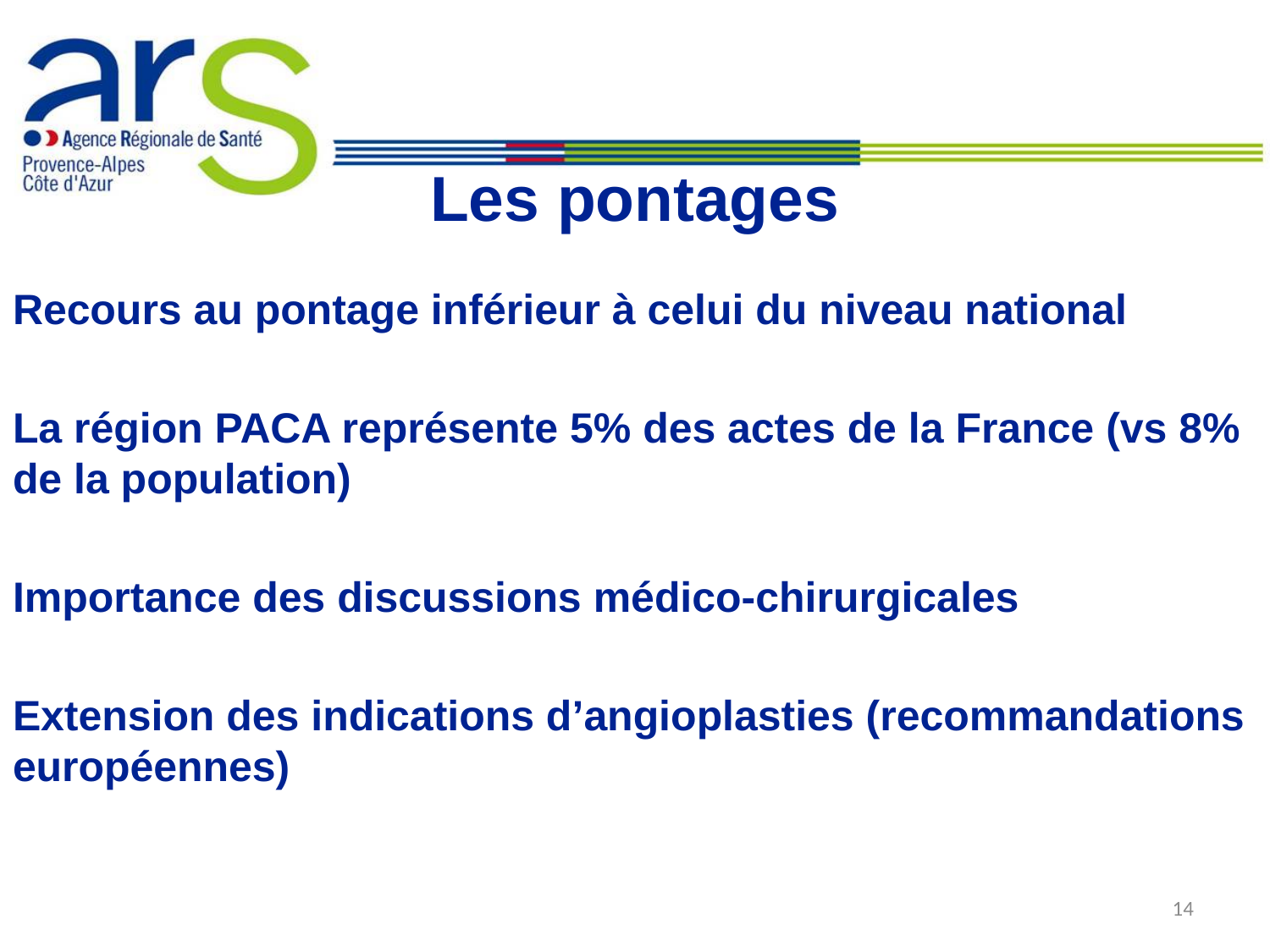

# Les pontages
Recours au pontage inférieur à celui du niveau national

La région PACA représente 5% des actes de la France (vs 8% de la population)

Importance des discussions médico-chirurgicales

Extension des indications d’angioplasties (recommandations européennes)

14